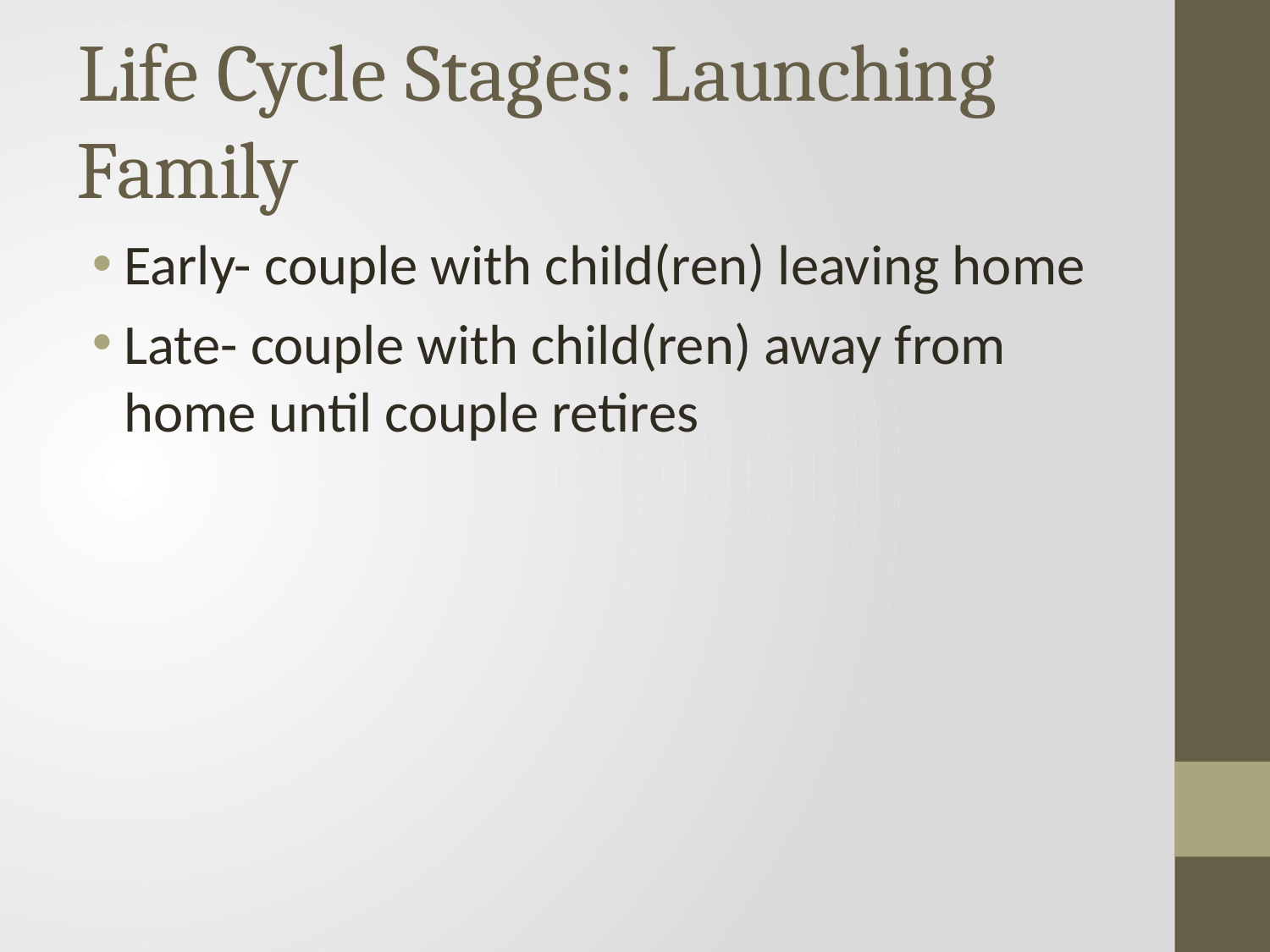

# Life Cycle Stages: Launching Family
Early- couple with child(ren) leaving home
Late- couple with child(ren) away from home until couple retires